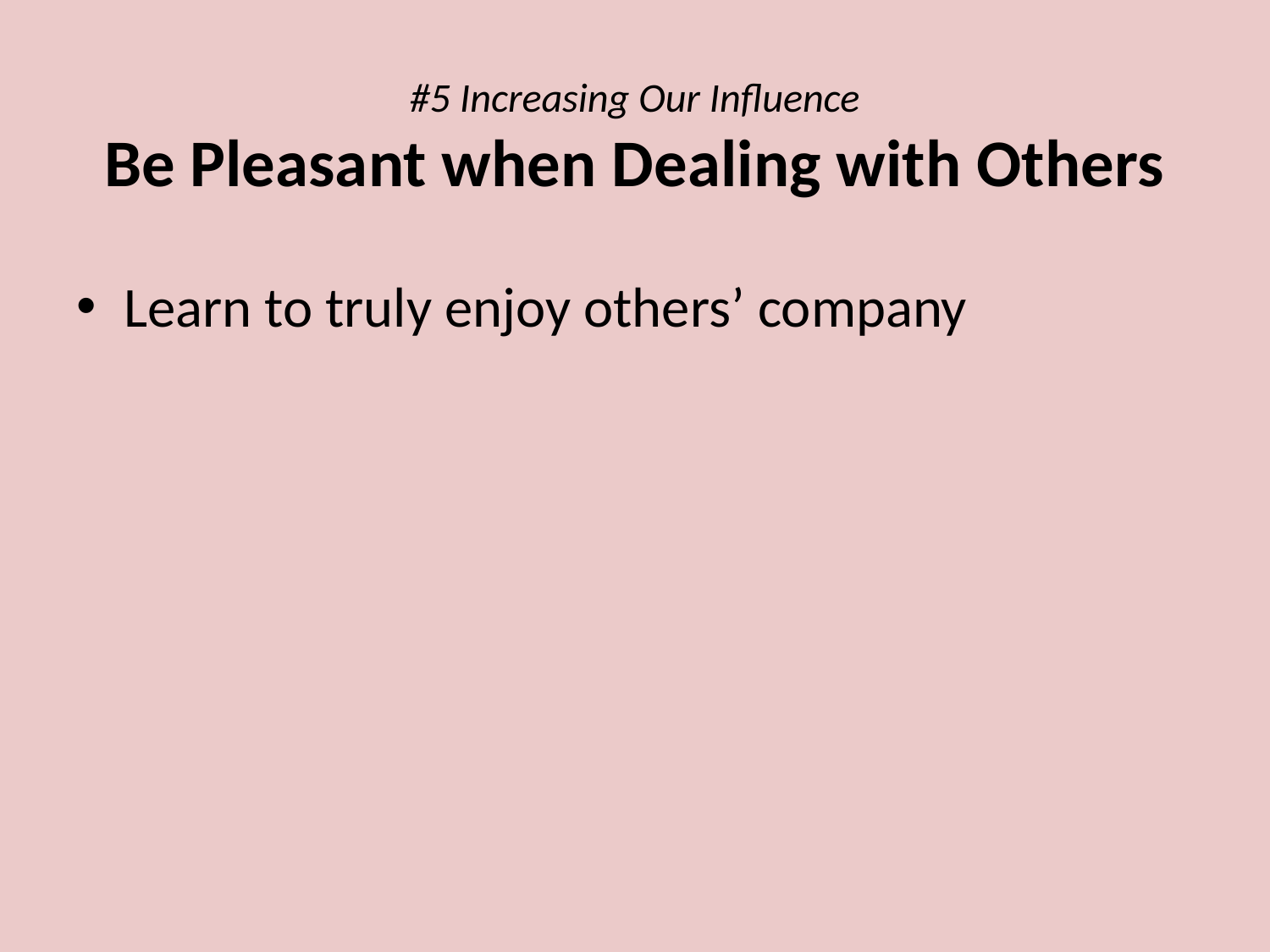

# #5 Increasing Our Influence Be Pleasant when Dealing with Others
Learn to truly enjoy others’ company